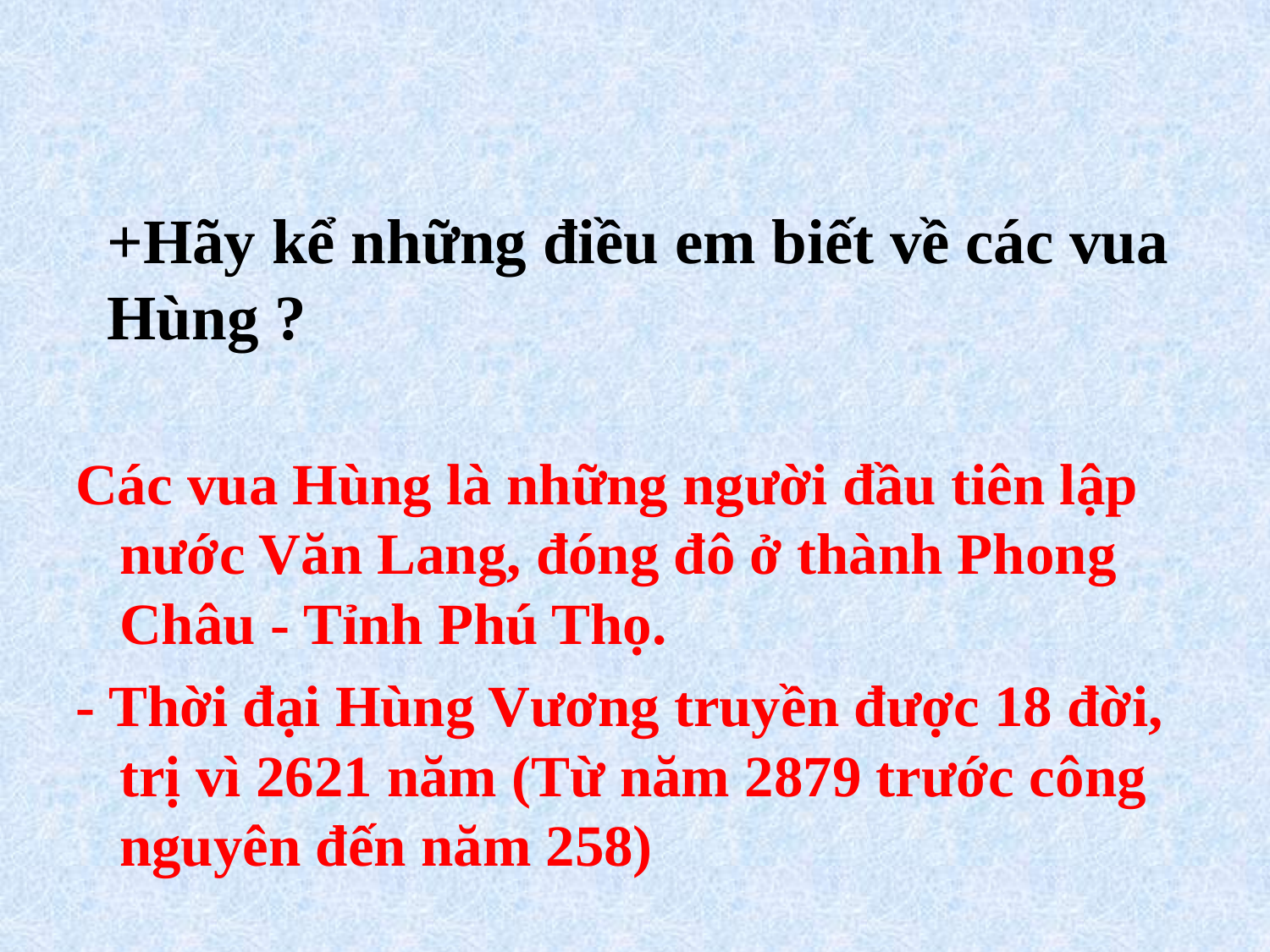

+Hãy kể những điều em biết về các vua Hùng ?
Các vua Hùng là những người đầu tiên lập nước Văn Lang, đóng đô ở thành Phong Châu - Tỉnh Phú Thọ.
- Thời đại Hùng Vương truyền được 18 đời, trị vì 2621 năm (Từ năm 2879 trước công nguyên đến năm 258)